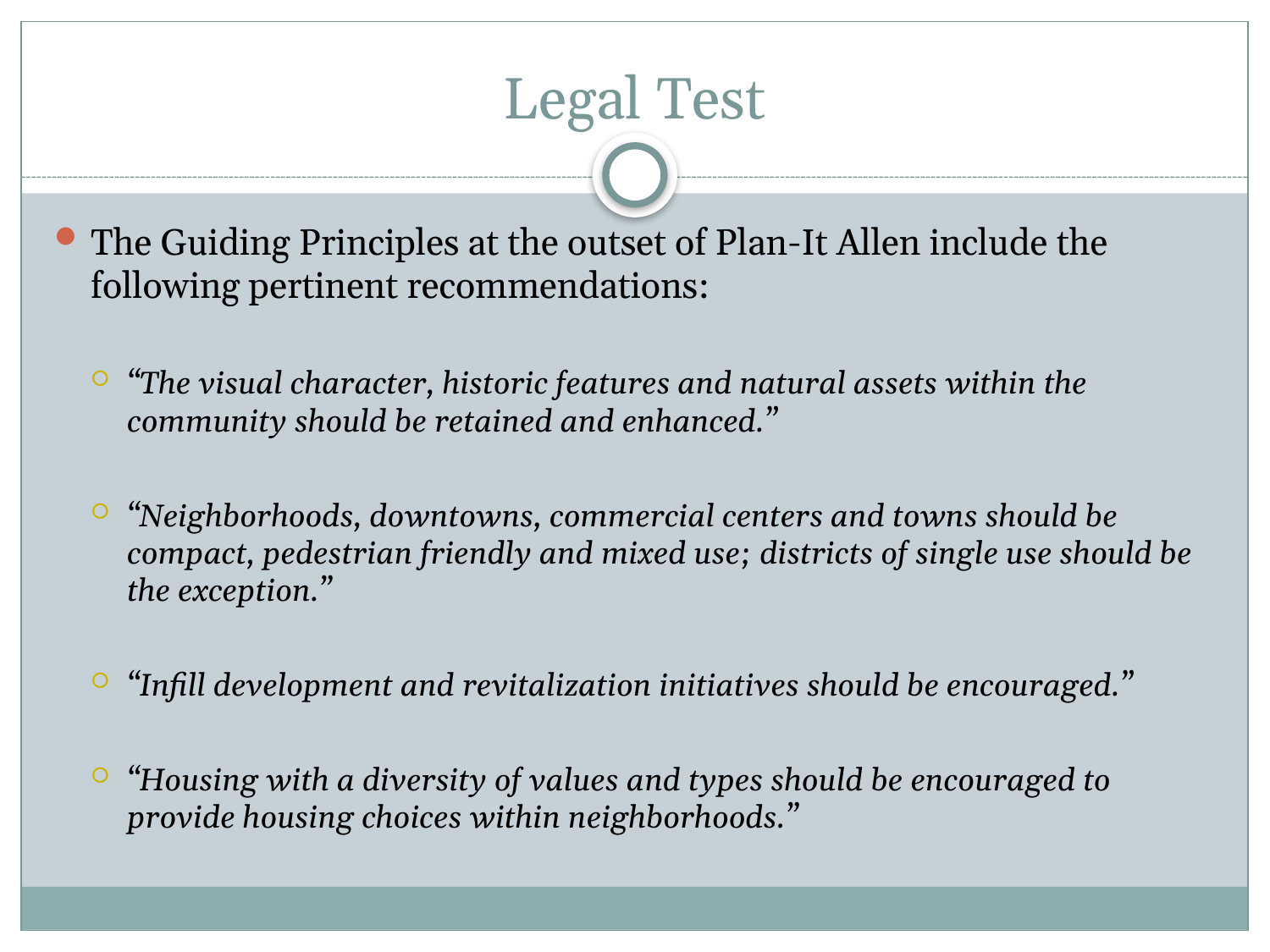

# Legal Test
The Guiding Principles at the outset of Plan-It Allen include the following pertinent recommendations:

“The visual character, historic features and natural assets within the community should be retained and enhanced.”

“Neighborhoods, downtowns, commercial centers and towns should be compact, pedestrian friendly and mixed use; districts of single use should be the exception.”

“Infill development and revitalization initiatives should be encouraged.”

“Housing with a diversity of values and types should be encouraged to provide housing choices within neighborhoods.”